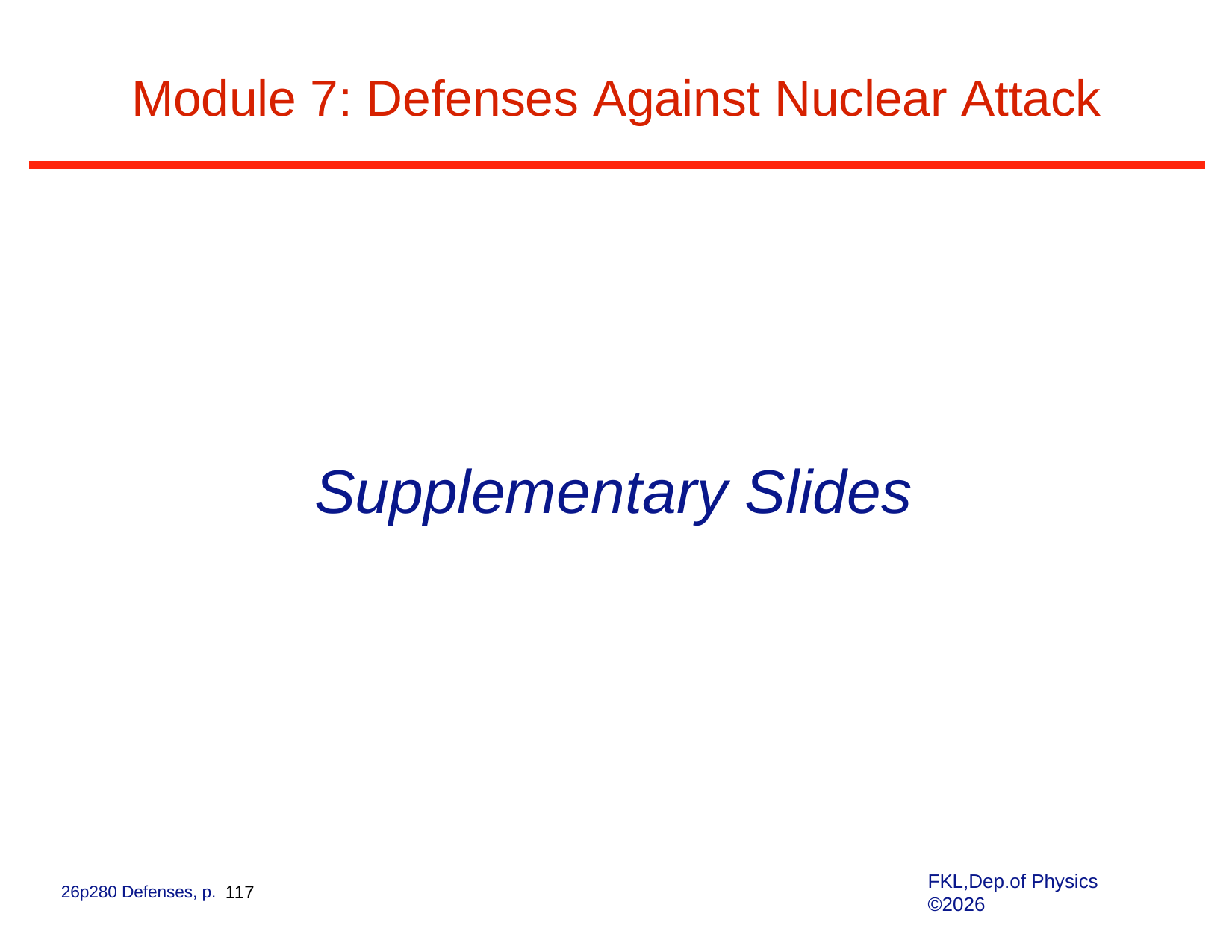

Module 7: Defenses Against Nuclear Attack
Supplementary Slides
FKL,Dep.of Physics ©2026
26p280 Defenses, p.  117